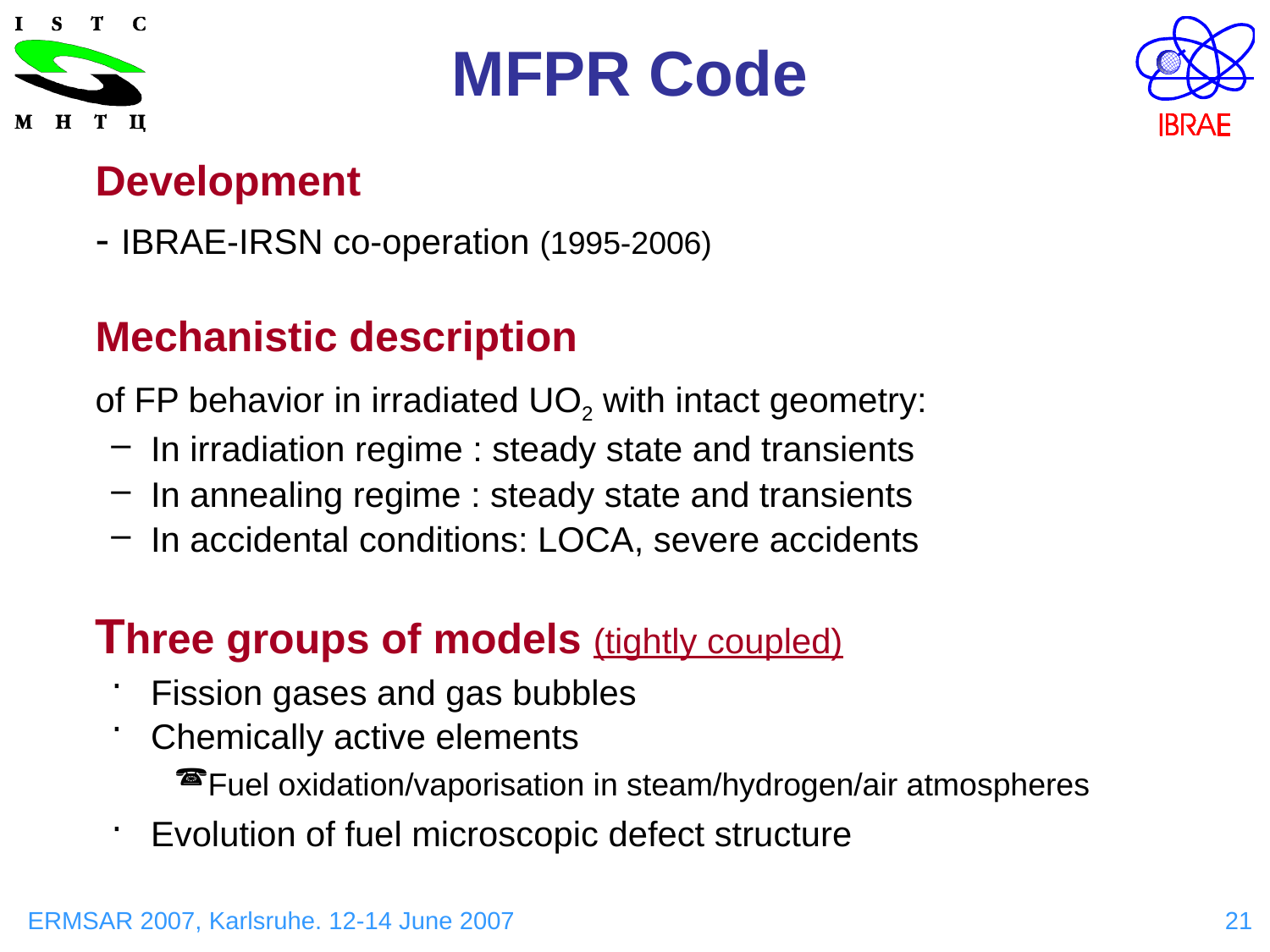

MFPR Code
	Development
	- IBRAE-IRSN co-operation (1995-2006)
	Mechanistic description
	of FP behavior in irradiated UO2 with intact geometry:
In irradiation regime : steady state and transients
In annealing regime : steady state and transients
In accidental conditions: LOCA, severe accidents
	Three groups of models (tightly coupled)
Fission gases and gas bubbles
Chemically active elements
Fuel oxidation/vaporisation in steam/hydrogen/air atmospheres
Evolution of fuel microscopic defect structure
ERMSAR 2007, Karlsruhe. 12-14 June 2007
21